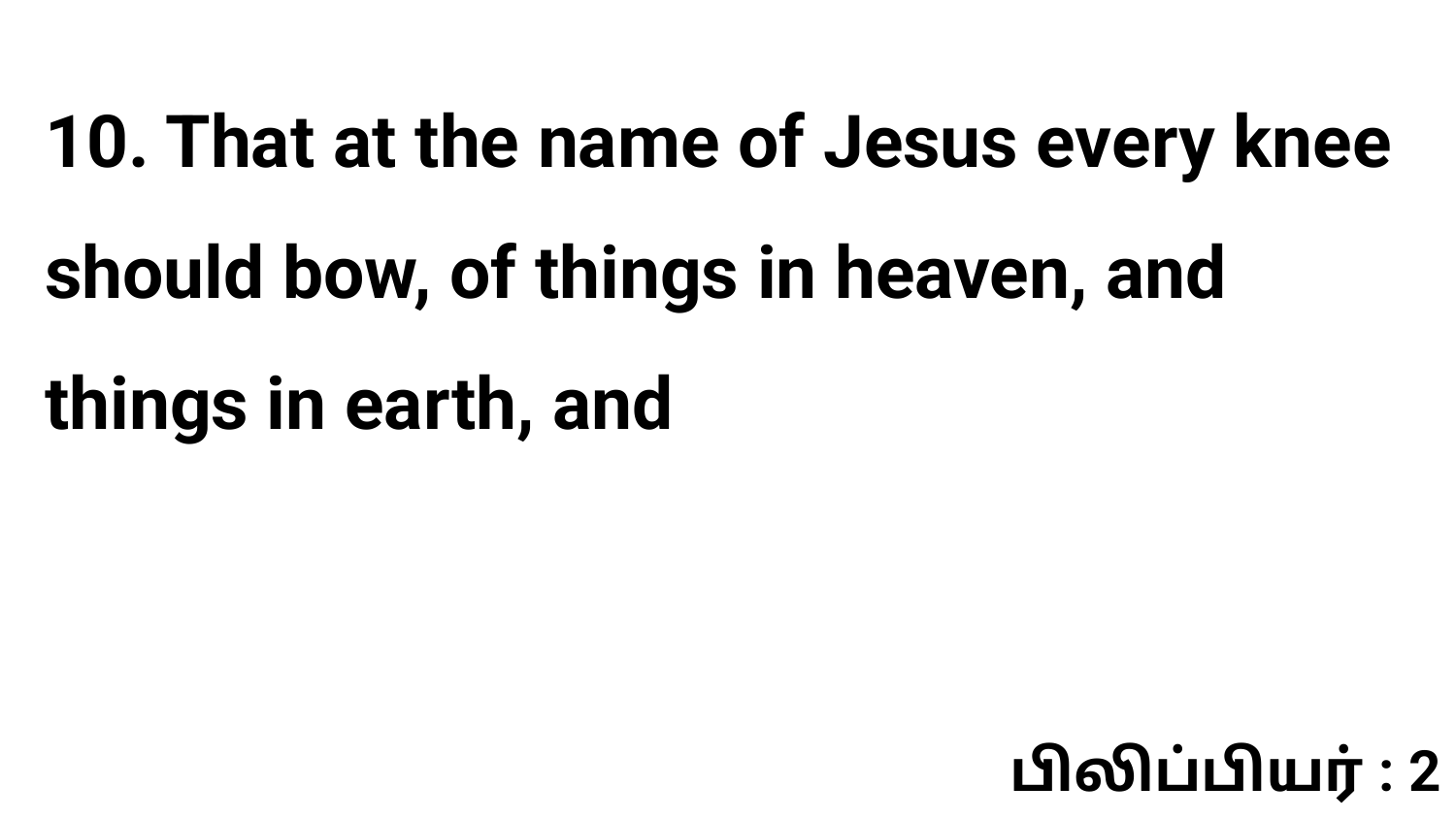

10. That at the name of Jesus every knee should bow, of things in heaven, and things in earth, and
பிலிப்பியர் : 2